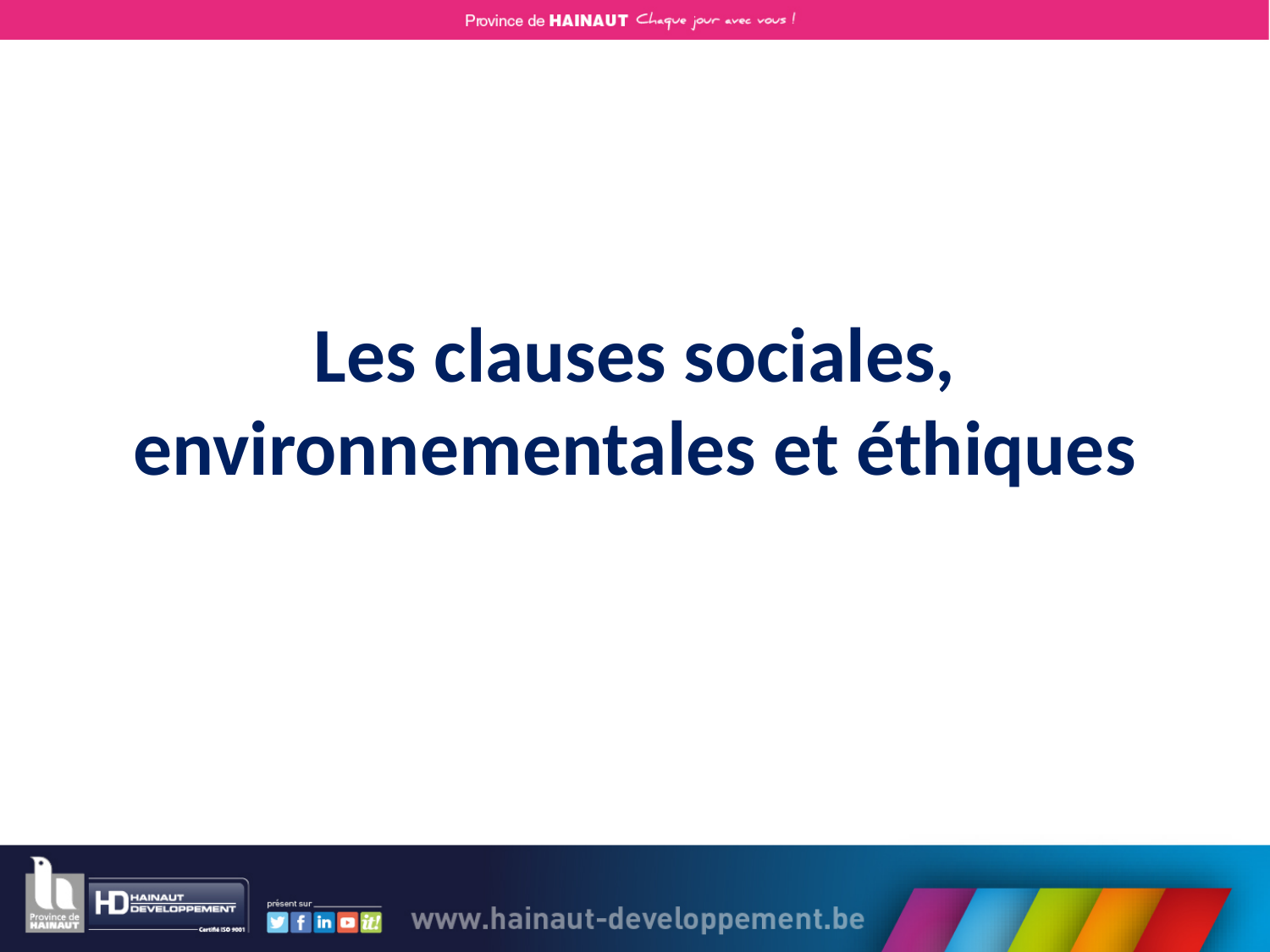

# Les clauses sociales, environnementales et éthiques